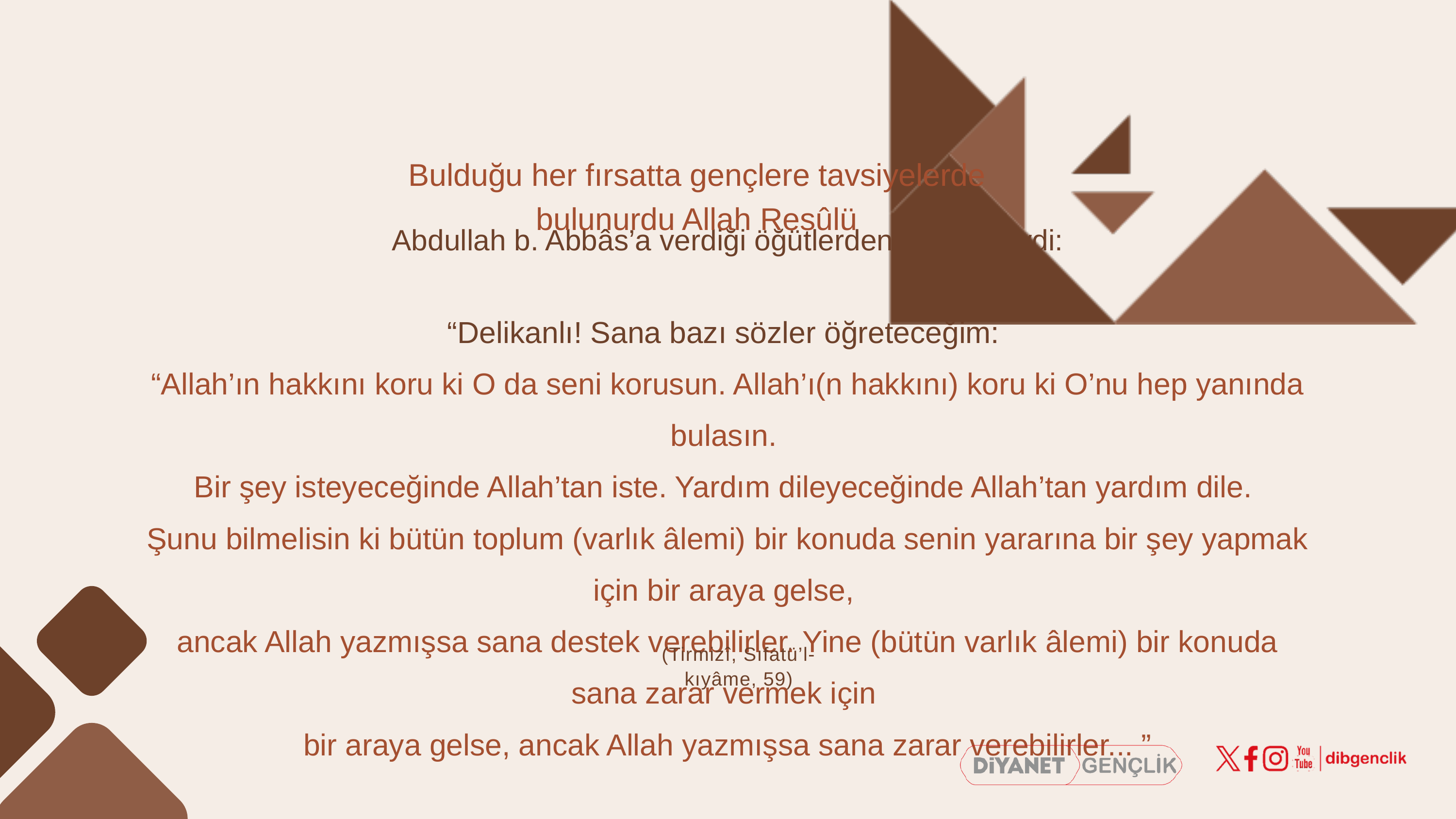

Bulduğu her fırsatta gençlere tavsiyelerde bulunurdu Allah Resûlü
 Abdullah b. Abbâs’a verdiği öğütlerden biri şöyleydi:

“Delikanlı! Sana bazı sözler öğreteceğim:
“Allah’ın hakkını koru ki O da seni korusun. Allah’ı(n hakkını) koru ki O’nu hep yanında bulasın.
Bir şey isteyeceğinde Allah’tan iste. Yardım dileyeceğinde Allah’tan yardım dile.
Şunu bilmelisin ki bütün toplum (varlık âlemi) bir konuda senin yararına bir şey yapmak için bir araya gelse,
ancak Allah yazmışsa sana destek verebilirler. Yine (bütün varlık âlemi) bir konuda sana zarar vermek için
bir araya gelse, ancak Allah yazmışsa sana zarar verebilirler... ”

(Tirmizî, Sıfatü’l-kıyâme, 59)